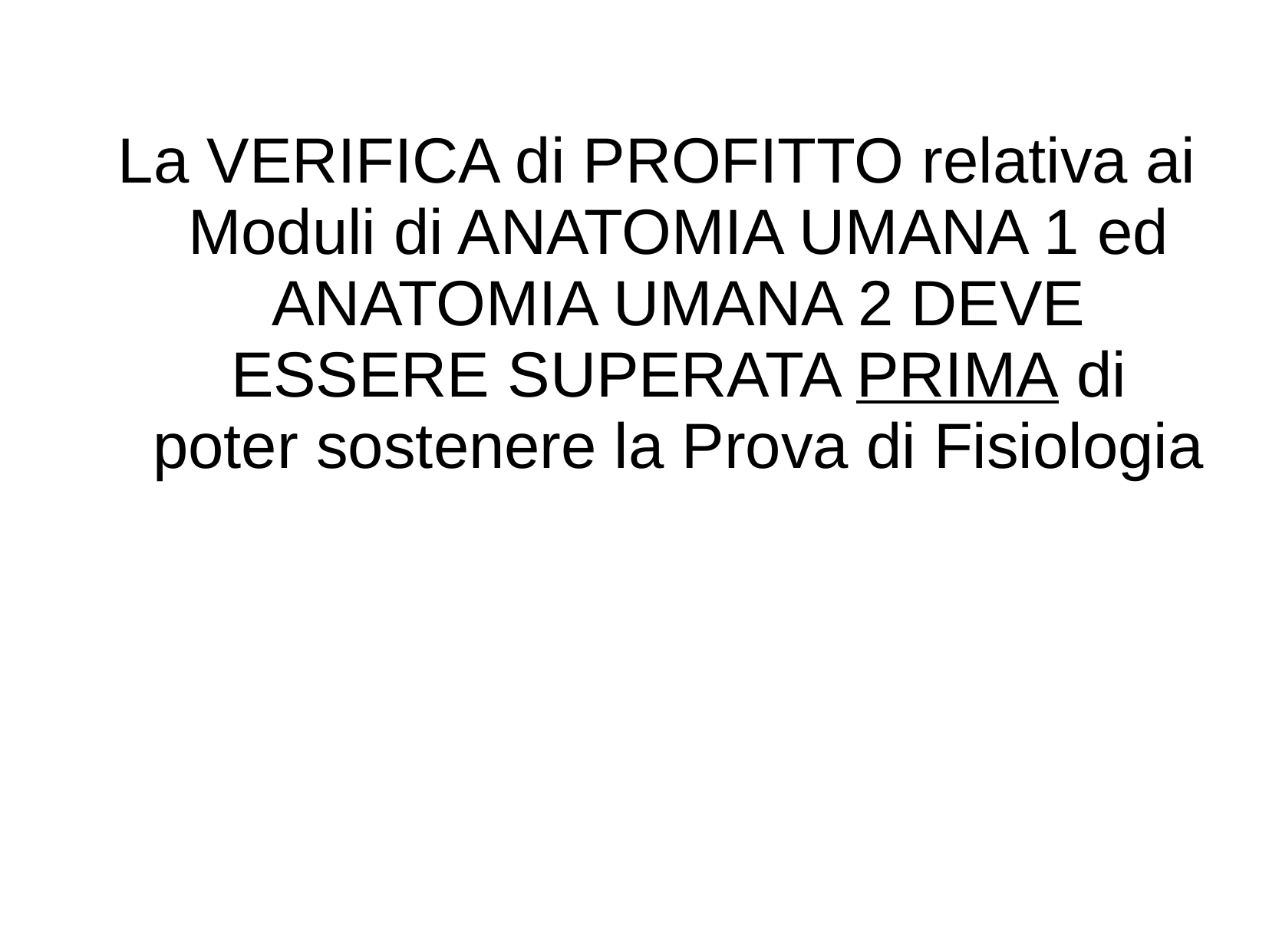

La VERIFICA di PROFITTO relativa ai Moduli di ANATOMIA UMANA 1 ed ANATOMIA UMANA 2 DEVE ESSERE SUPERATA PRIMA di poter sostenere la Prova di Fisiologia